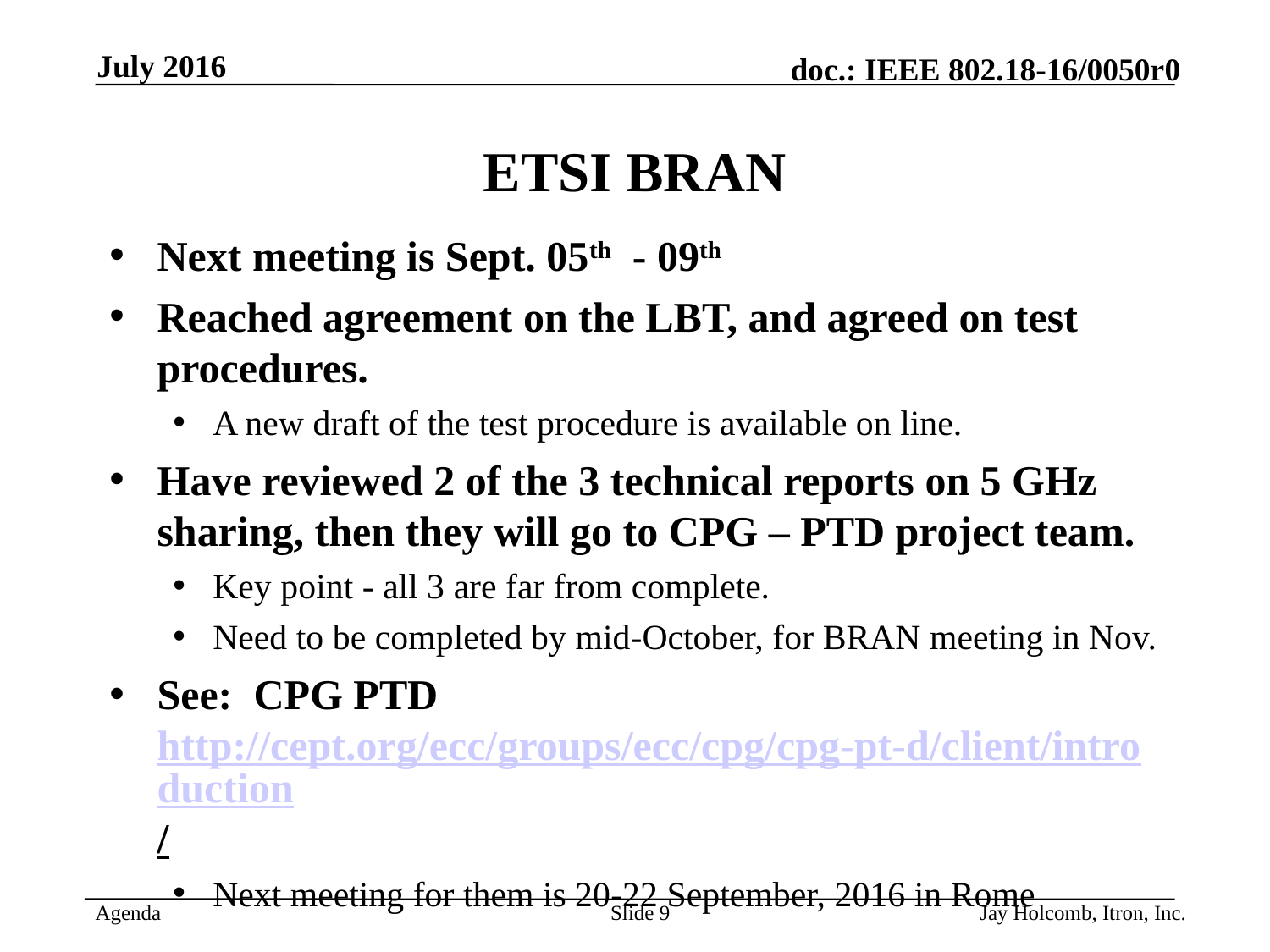

July 2016
# ETSI BRAN
Next meeting is Sept. 05th  - 09th
Reached agreement on the LBT, and agreed on test procedures.
A new draft of the test procedure is available on line.
Have reviewed 2 of the 3 technical reports on 5 GHz sharing, then they will go to CPG – PTD project team.
Key point - all 3 are far from complete.
Need to be completed by mid-October, for BRAN meeting in Nov.
See:  CPG PTD http://cept.org/ecc/groups/ecc/cpg/cpg-pt-d/client/introduction/
Next meeting for them is 20-22 September, 2016 in Rome

Slide 9
Jay Holcomb, Itron, Inc.